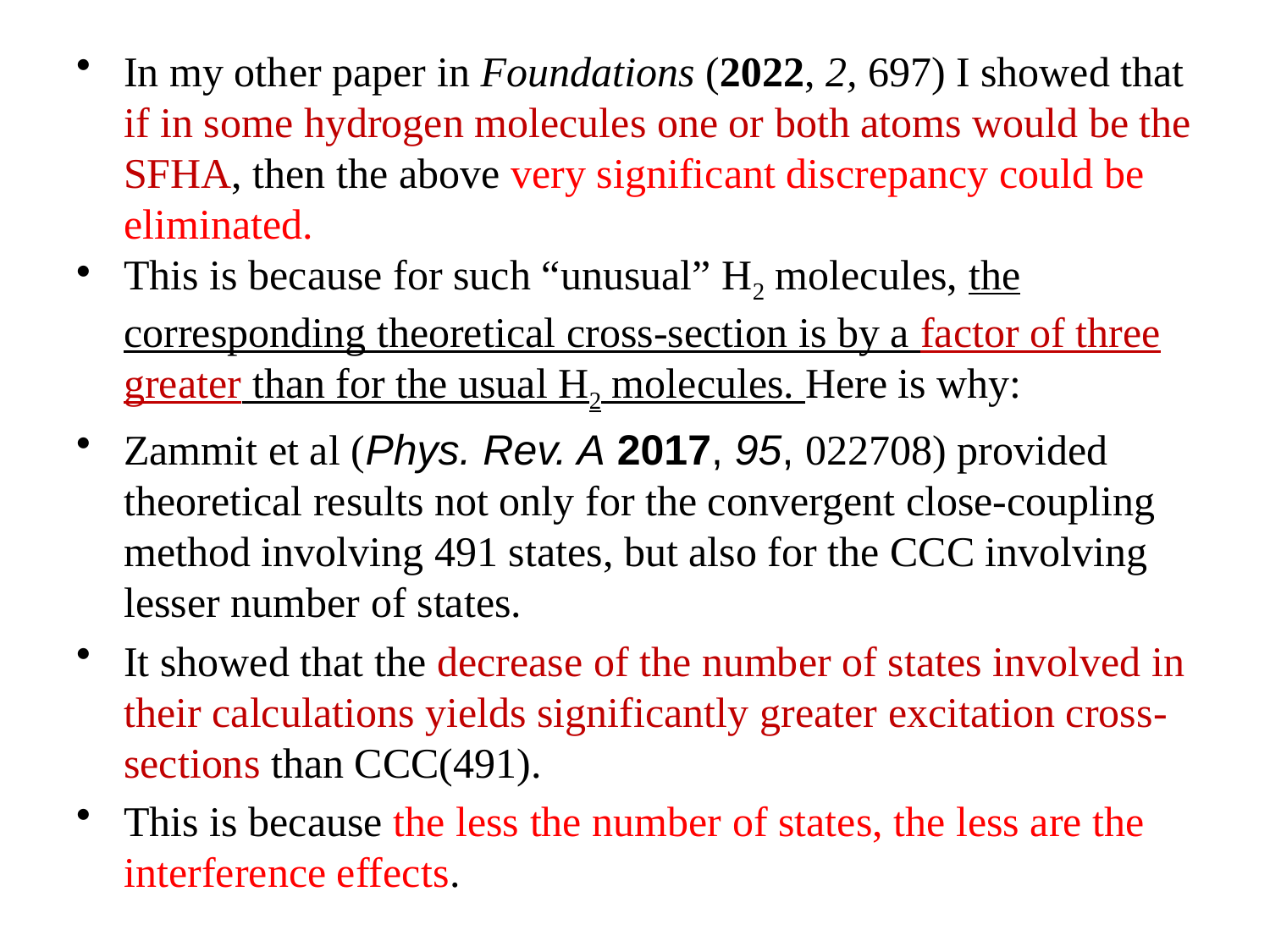

#
In my other paper in Foundations (2022, 2, 697) I showed that if in some hydrogen molecules one or both atoms would be the SFHA, then the above very significant discrepancy could be eliminated.
This is because for such “unusual” H2 molecules, the corresponding theoretical cross-section is by a factor of three greater than for the usual H2 molecules. Here is why:
Zammit et al (Phys. Rev. A 2017, 95, 022708) provided theoretical results not only for the convergent close-coupling method involving 491 states, but also for the CCC involving lesser number of states.
It showed that the decrease of the number of states involved in their calculations yields significantly greater excitation cross-sections than CCC(491).
This is because the less the number of states, the less are the interference effects.